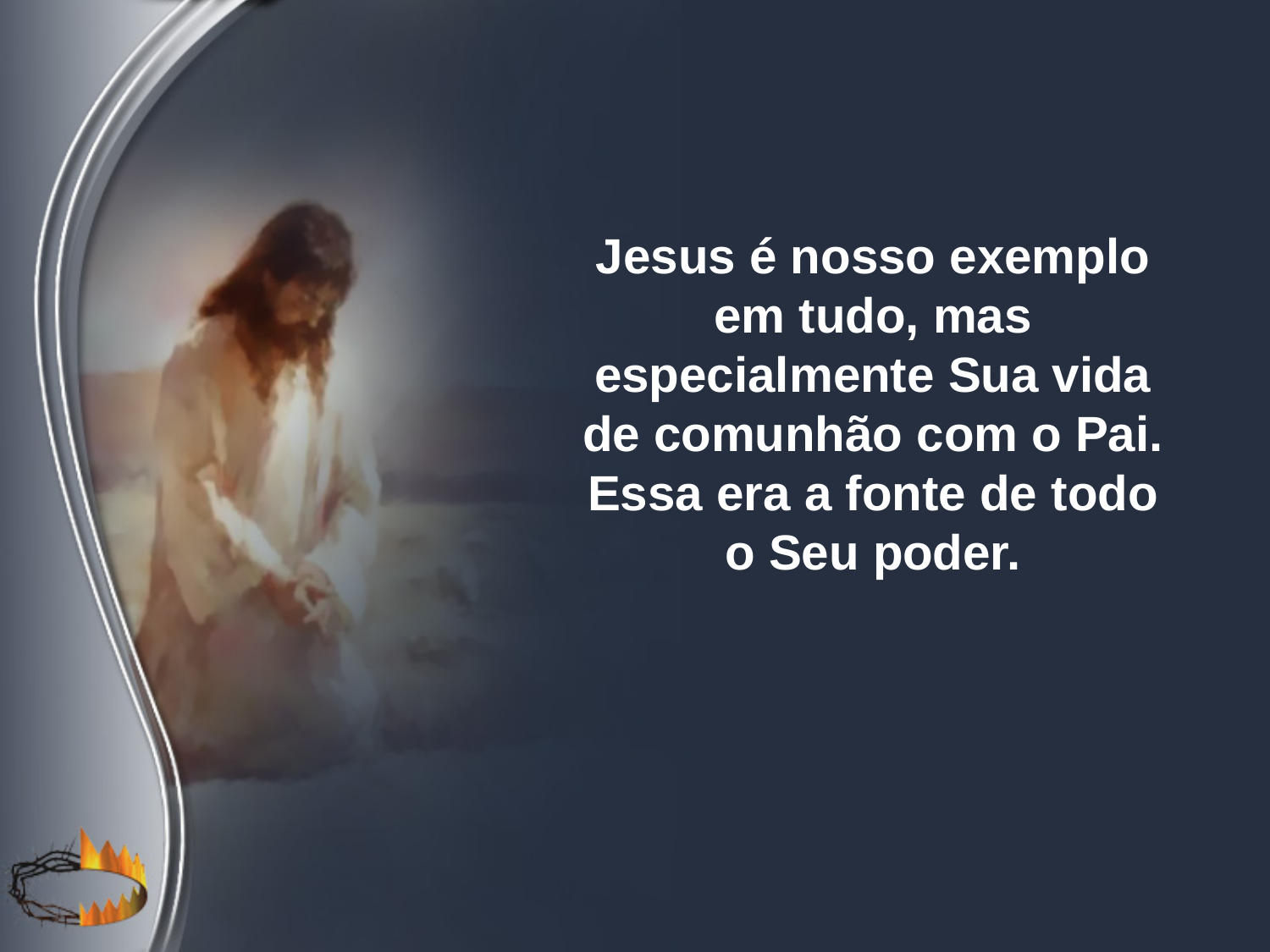

Jesus é nosso exemplo em tudo, mas especialmente Sua vida de comunhão com o Pai. Essa era a fonte de todo o Seu poder.